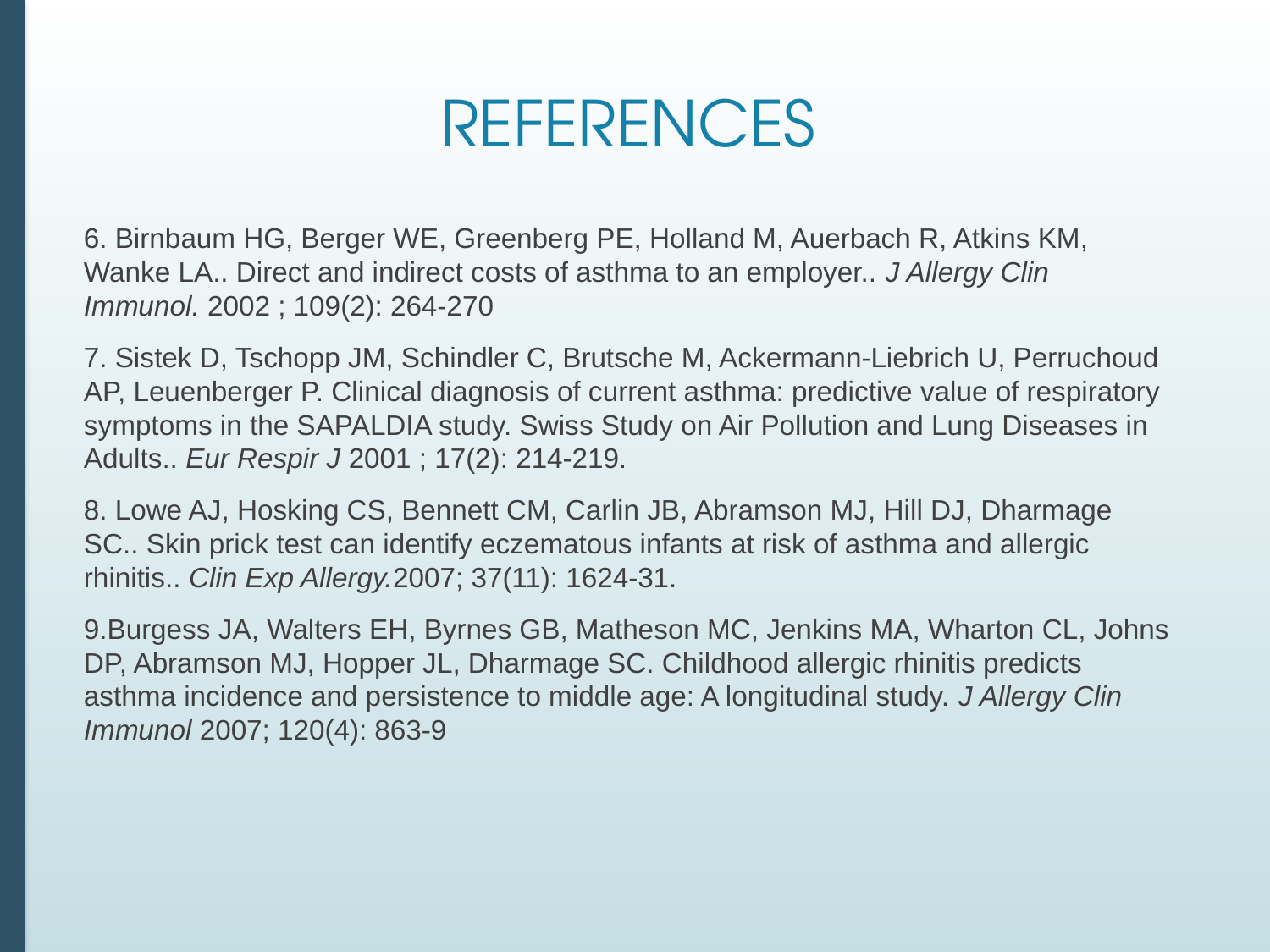

# References
6. Birnbaum HG, Berger WE, Greenberg PE, Holland M, Auerbach R, Atkins KM, Wanke LA.. Direct and indirect costs of asthma to an employer.. J Allergy Clin Immunol. 2002 ; 109(2): 264-270
7. Sistek D, Tschopp JM, Schindler C, Brutsche M, Ackermann-Liebrich U, Perruchoud AP, Leuenberger P. Clinical diagnosis of current asthma: predictive value of respiratory symptoms in the SAPALDIA study. Swiss Study on Air Pollution and Lung Diseases in Adults.. Eur Respir J 2001 ; 17(2): 214-219.
8. Lowe AJ, Hosking CS, Bennett CM, Carlin JB, Abramson MJ, Hill DJ, Dharmage SC.. Skin prick test can identify eczematous infants at risk of asthma and allergic rhinitis.. Clin Exp Allergy.2007; 37(11): 1624-31.
9.Burgess JA, Walters EH, Byrnes GB, Matheson MC, Jenkins MA, Wharton CL, Johns DP, Abramson MJ, Hopper JL, Dharmage SC. Childhood allergic rhinitis predicts asthma incidence and persistence to middle age: A longitudinal study. J Allergy Clin Immunol 2007; 120(4): 863-9